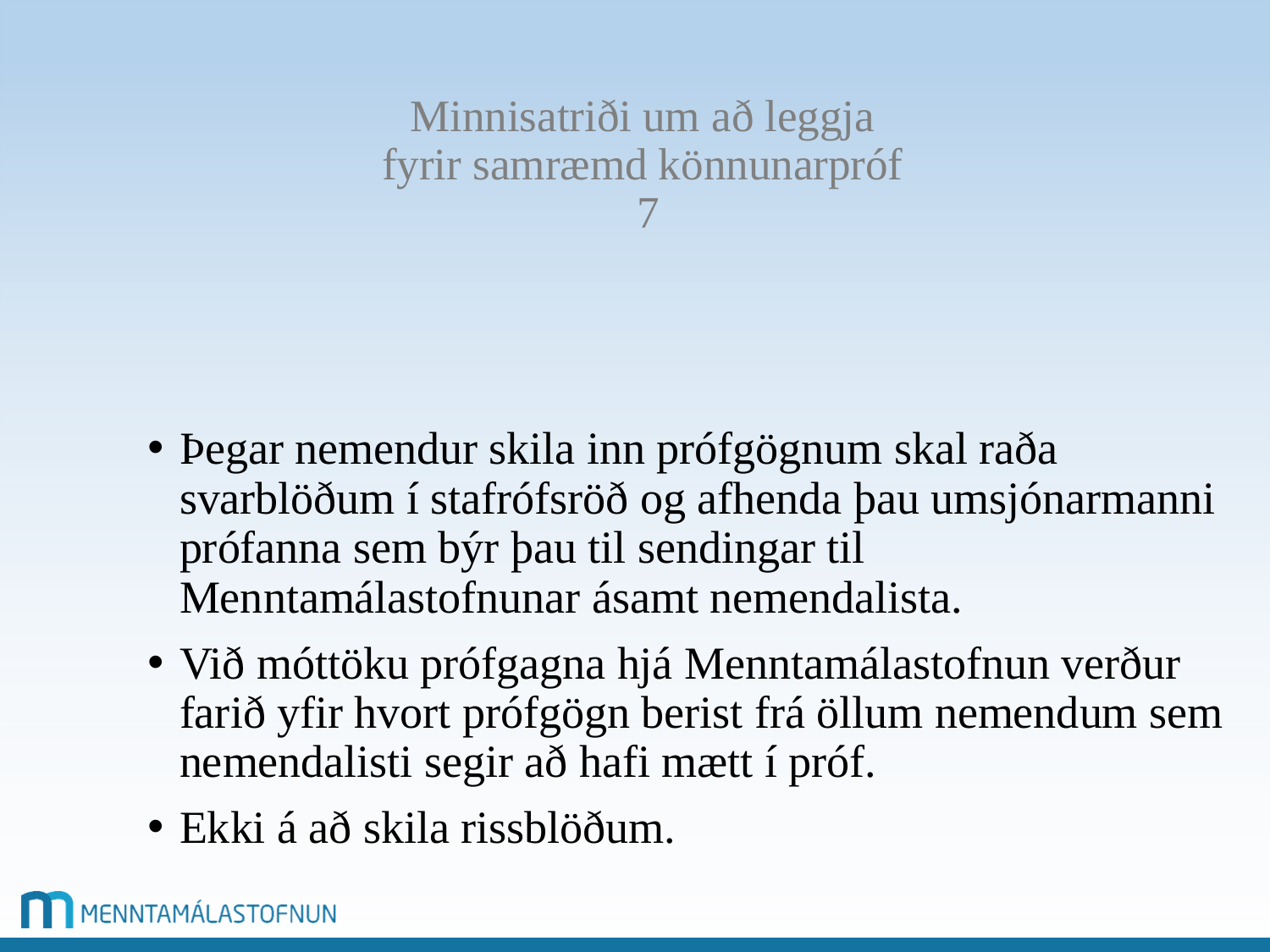

# Minnisatriði um að leggja fyrir samræmd könnunarpróf 7
Þegar nemendur skila inn prófgögnum skal raða svarblöðum í stafrófsröð og afhenda þau umsjónarmanni prófanna sem býr þau til sendingar til Menntamálastofnunar ásamt nemendalista.
Við móttöku prófgagna hjá Menntamálastofnun verður farið yfir hvort prófgögn berist frá öllum nemendum sem nemendalisti segir að hafi mætt í próf.
Ekki á að skila rissblöðum.